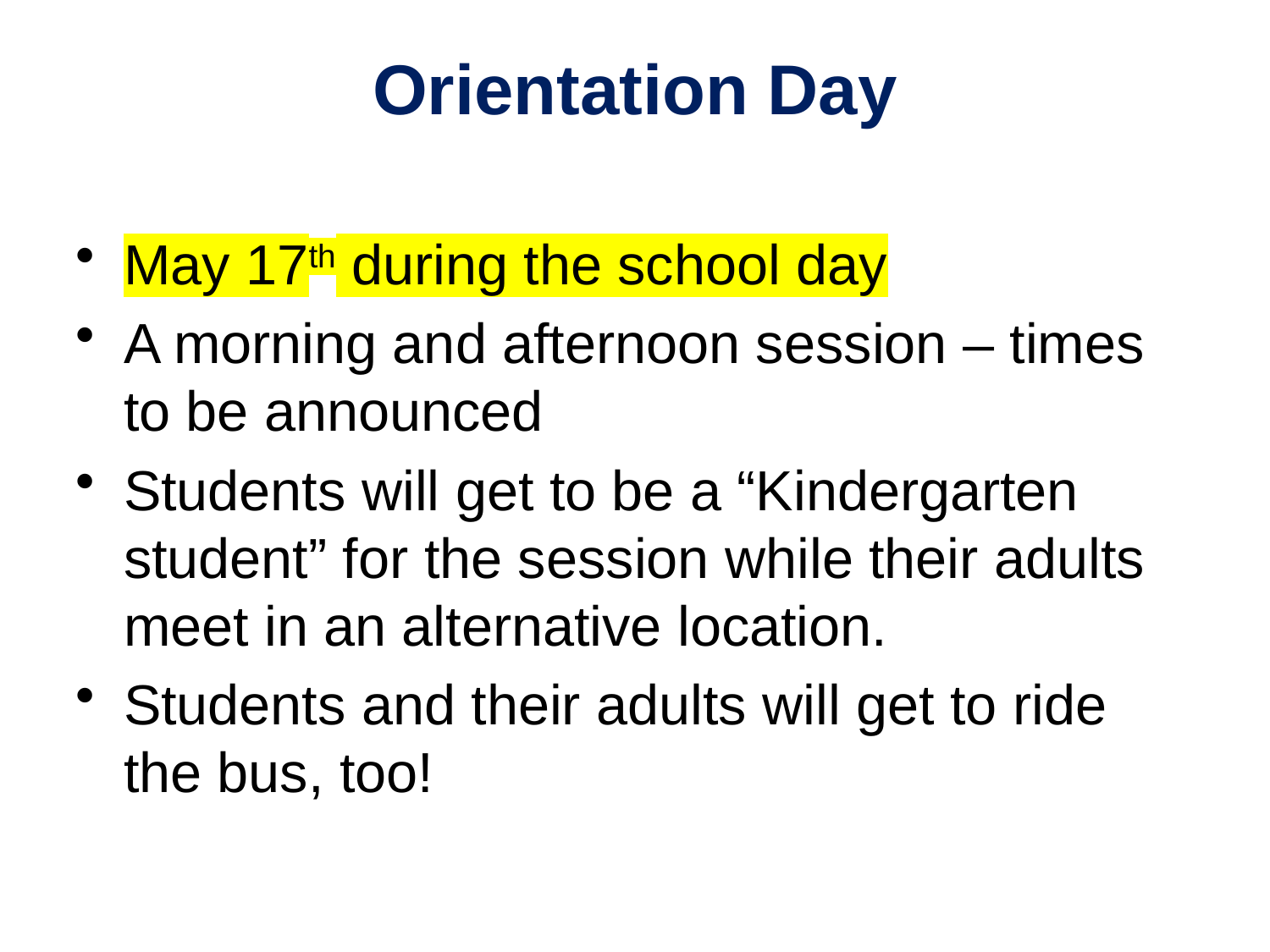

# Orientation Day
May 17th during the school day
A morning and afternoon session – times to be announced
Students will get to be a “Kindergarten student” for the session while their adults meet in an alternative location.
Students and their adults will get to ride the bus, too!